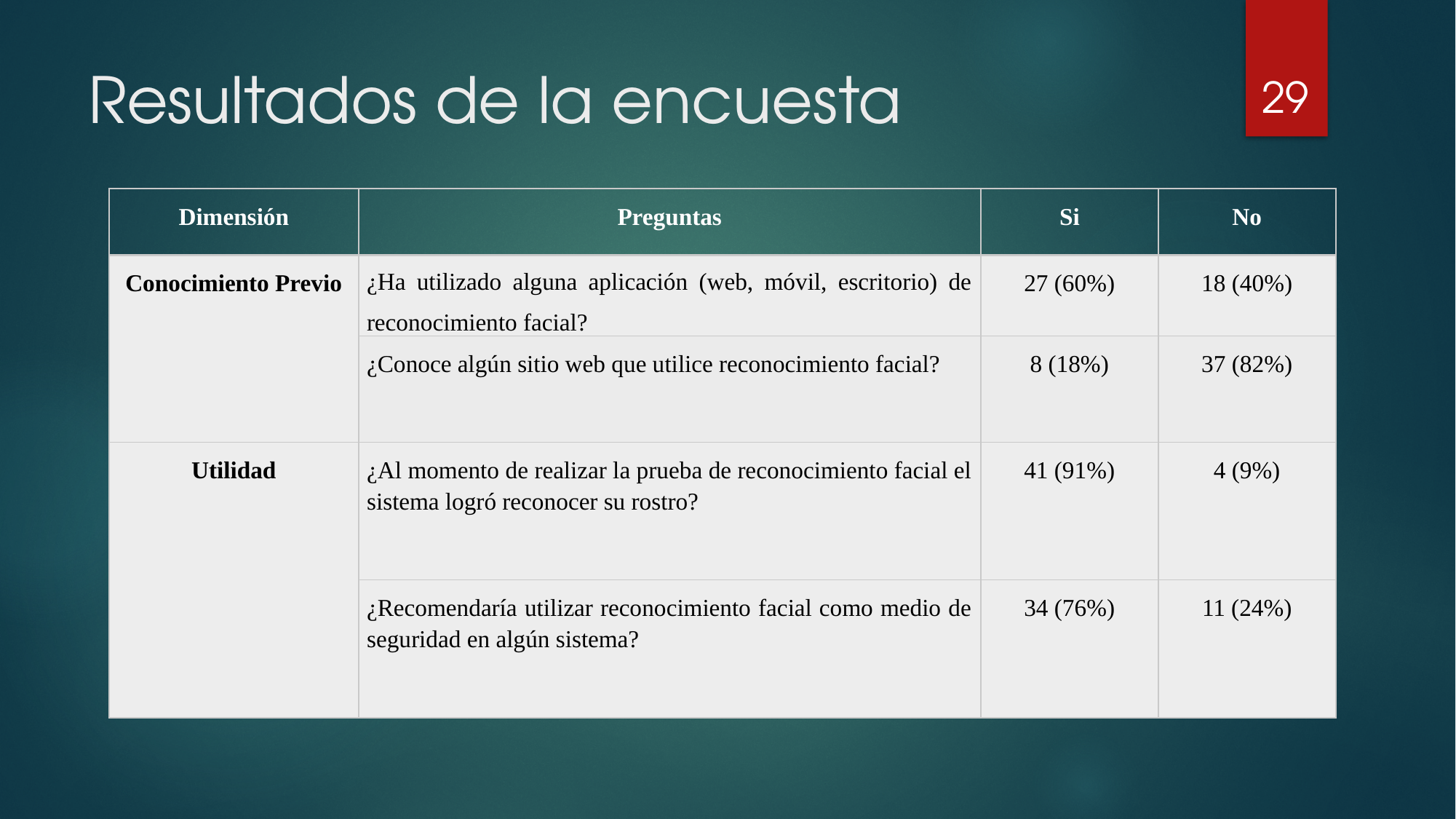

29
# Resultados de la encuesta
| Dimensión | Preguntas | Si | No |
| --- | --- | --- | --- |
| Conocimiento Previo | ¿Ha utilizado alguna aplicación (web, móvil, escritorio) de reconocimiento facial? | 27 (60%) | 18 (40%) |
|  | ¿Conoce algún sitio web que utilice reconocimiento facial? | 8 (18%) | 37 (82%) |
| Utilidad | ¿Al momento de realizar la prueba de reconocimiento facial el sistema logró reconocer su rostro? | 41 (91%) | 4 (9%) |
|  | ¿Recomendaría utilizar reconocimiento facial como medio de seguridad en algún sistema? | 34 (76%) | 11 (24%) |